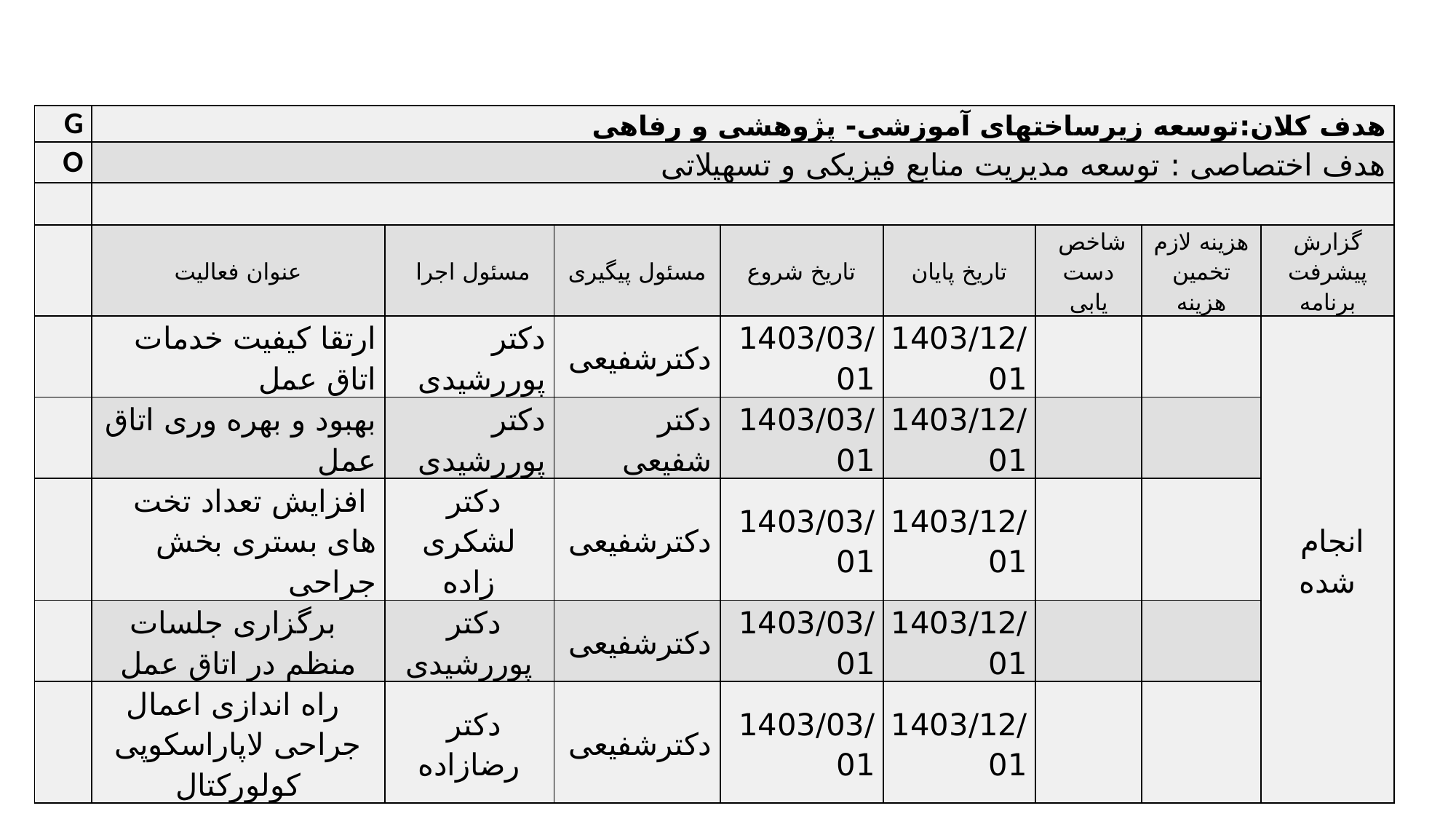

| G | هدف کلان:توسعه زیرساختهای آموزشی- پژوهشی و رفاهی |  |  |  |  |  |  |  |
| --- | --- | --- | --- | --- | --- | --- | --- | --- |
| O | هدف اختصاصی : توسعه مدیریت منابع فیزیکی و تسهیلاتی |  |  |  |  |  |  |  |
|  |  |  |  |  |  |  |  |  |
|  | عنوان فعالیت | مسئول اجرا | مسئول پیگیری | تاریخ شروع | تاریخ پایان | شاخص دست یابی | هزینه لازم تخمین هزینه | گزارش پیشرفت برنامه |
|  | ارتقا کیفیت خدمات اتاق عمل | دکتر پوررشیدی | دکترشفیعی | 1403/03/01 | 1403/12/01 |  |  | انجام شده |
|  | بهبود و بهره وری اتاق عمل | دکتر پوررشیدی | دکتر شفیعی | 1403/03/01 | 1403/12/01 |  |  |  |
|  | افزایش تعداد تخت های بستری بخش جراحی | دکتر لشکری زاده | دکترشفیعی | 1403/03/01 | 1403/12/01 |  |  |  |
|  | برگزاری جلسات منظم در اتاق عمل | دکتر پوررشیدی | دکترشفیعی | 1403/03/01 | 1403/12/01 |  |  |  |
|  | راه اندازی اعمال جراحی لاپاراسکوپی کولورکتال | دکتر رضازاده | دکترشفیعی | 1403/03/01 | 1403/12/01 |  |  |  |
#